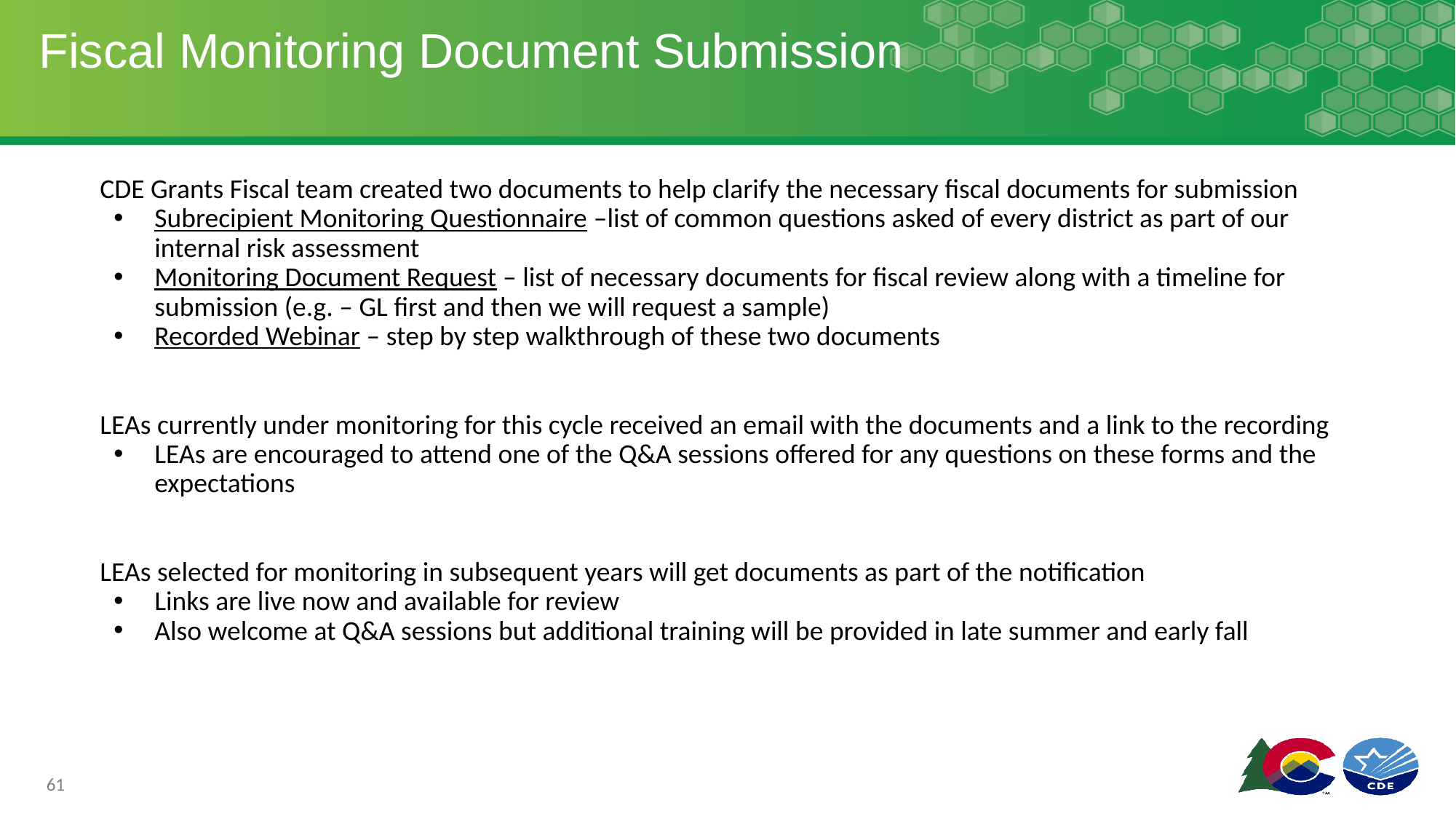

# Fiscal Monitoring Document Submission
CDE Grants Fiscal team created two documents to help clarify the necessary fiscal documents for submission
Subrecipient Monitoring Questionnaire –list of common questions asked of every district as part of our internal risk assessment
Monitoring Document Request – list of necessary documents for fiscal review along with a timeline for submission (e.g. – GL first and then we will request a sample)
Recorded Webinar – step by step walkthrough of these two documents

LEAs currently under monitoring for this cycle received an email with the documents and a link to the recording
LEAs are encouraged to attend one of the Q&A sessions offered for any questions on these forms and the expectations

LEAs selected for monitoring in subsequent years will get documents as part of the notification
Links are live now and available for review
Also welcome at Q&A sessions but additional training will be provided in late summer and early fall

61